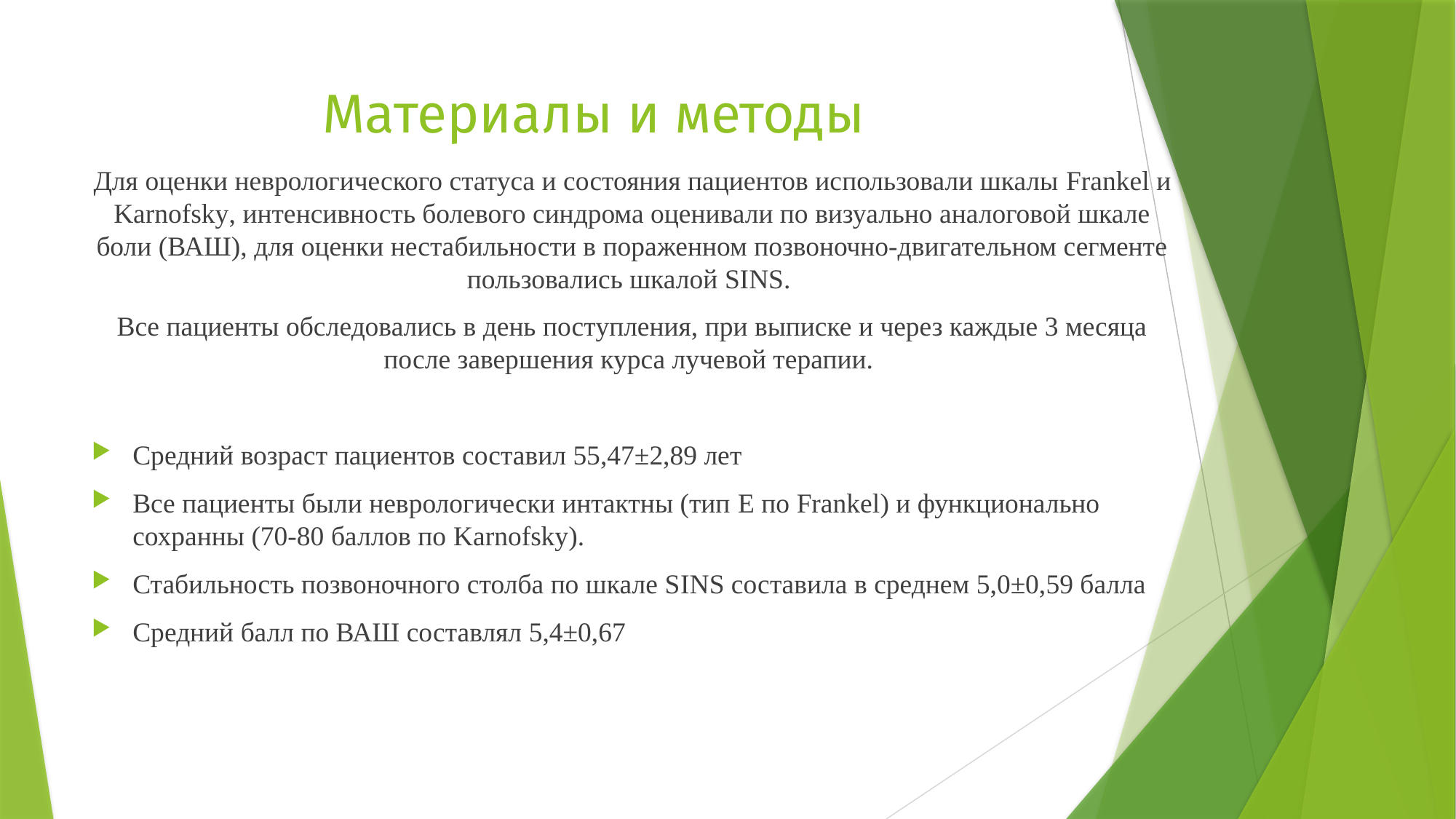

# Материалы и методы
Для оценки неврологического статуса и состояния пациентов использовали шкалы Frankel и Karnofsky, интенсивность болевого синдрома оценивали по визуально аналоговой шкале боли (ВАШ), для оценки нестабильности в пораженном позвоночно-двигательном сегменте пользовались шкалой SINS.
Все пациенты обследовались в день поступления, при выписке и через каждые 3 месяца после завершения курса лучевой терапии.

Средний возраст пациентов составил 55,47±2,89 лет
Все пациенты были неврологически интактны (тип E по Frankel) и функционально сохранны (70-80 баллов по Karnofsky).
Стабильность позвоночного столба по шкале SINS составила в среднем 5,0±0,59 балла
Средний балл по ВАШ составлял 5,4±0,67